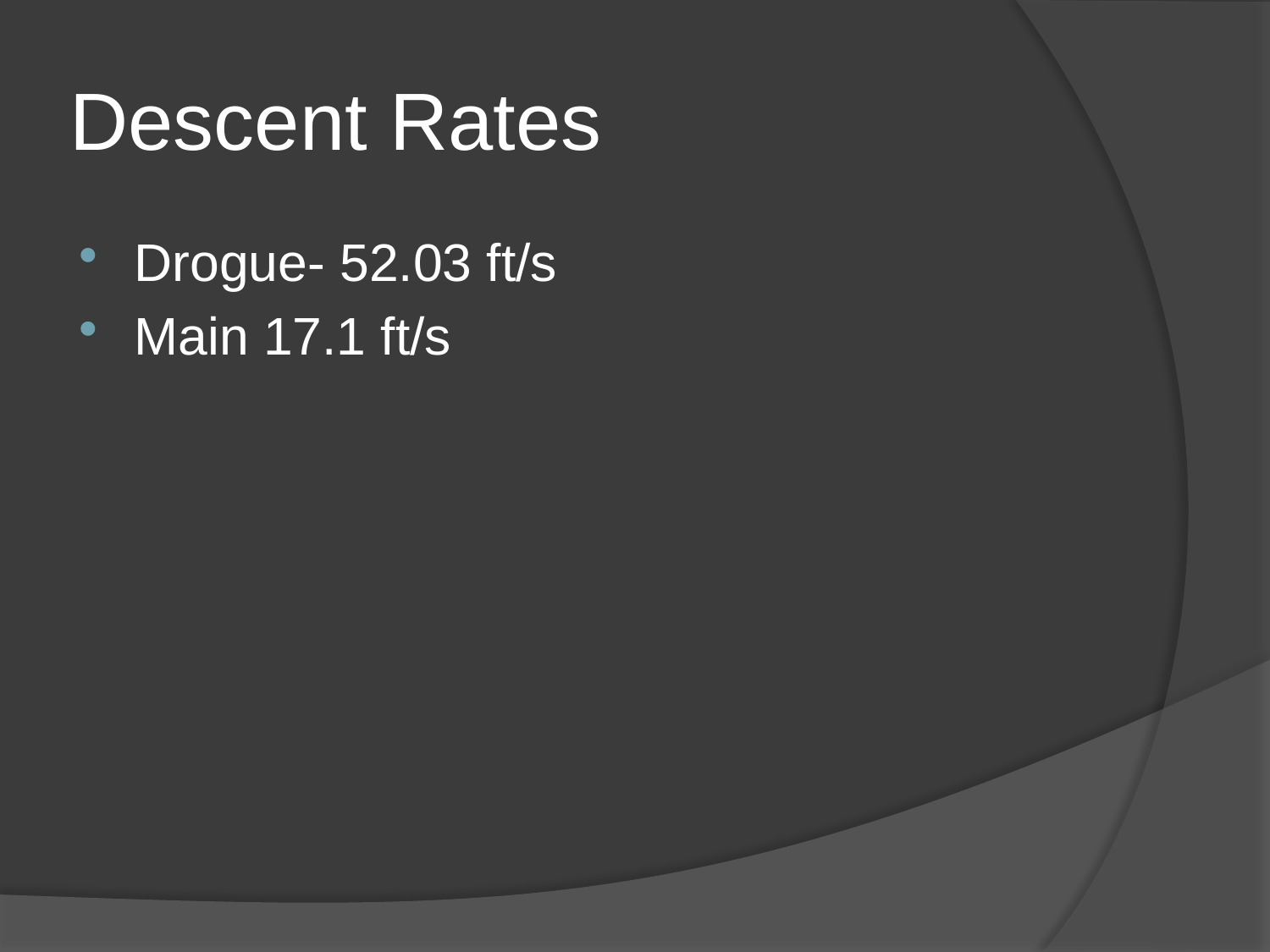

# Descent Rates
Drogue- 52.03 ft/s
Main 17.1 ft/s